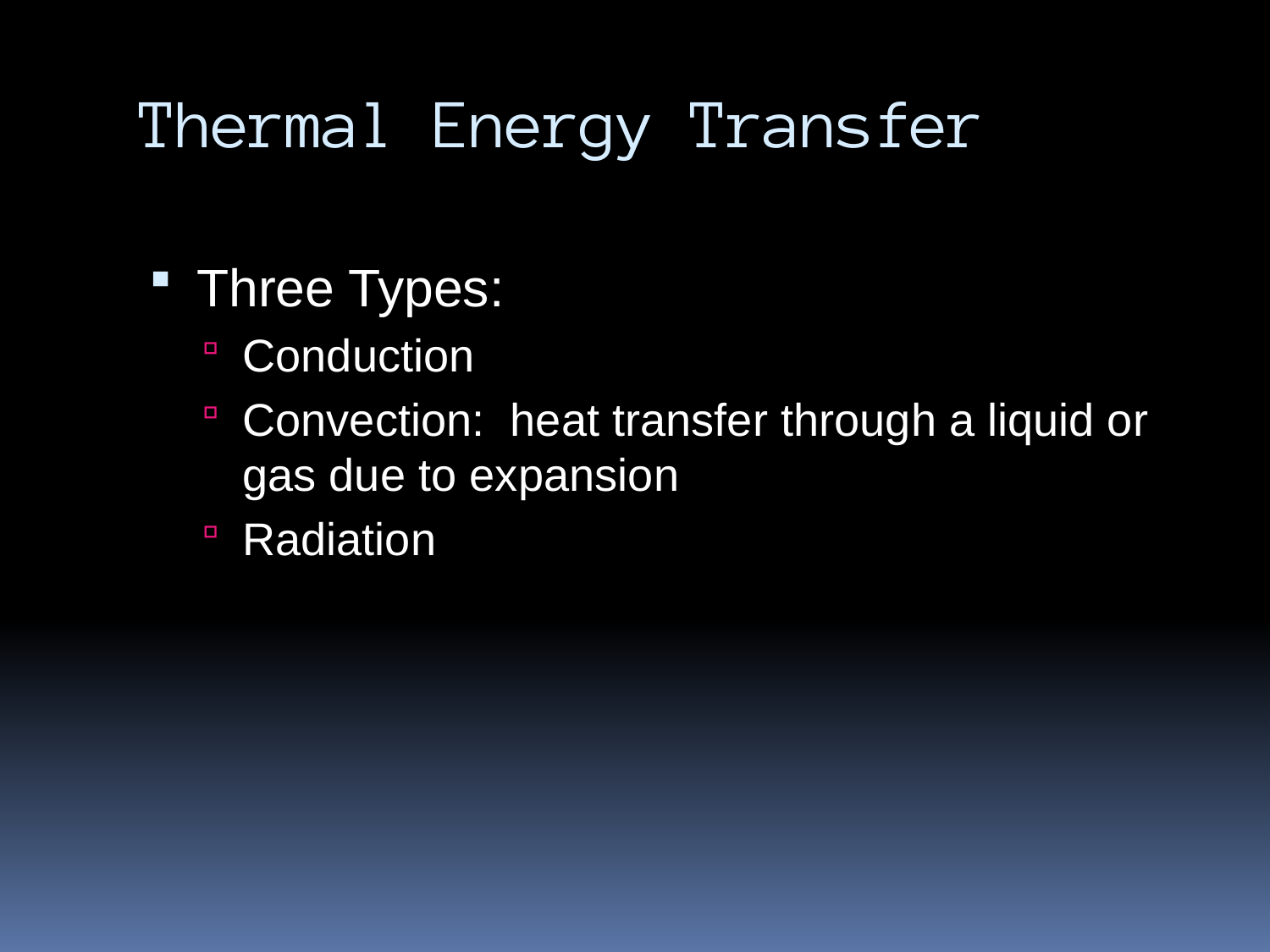

# Thermal Energy Transfer
Three Types:
Conduction
Convection:  heat transfer through a liquid or gas due to expansion
Radiation